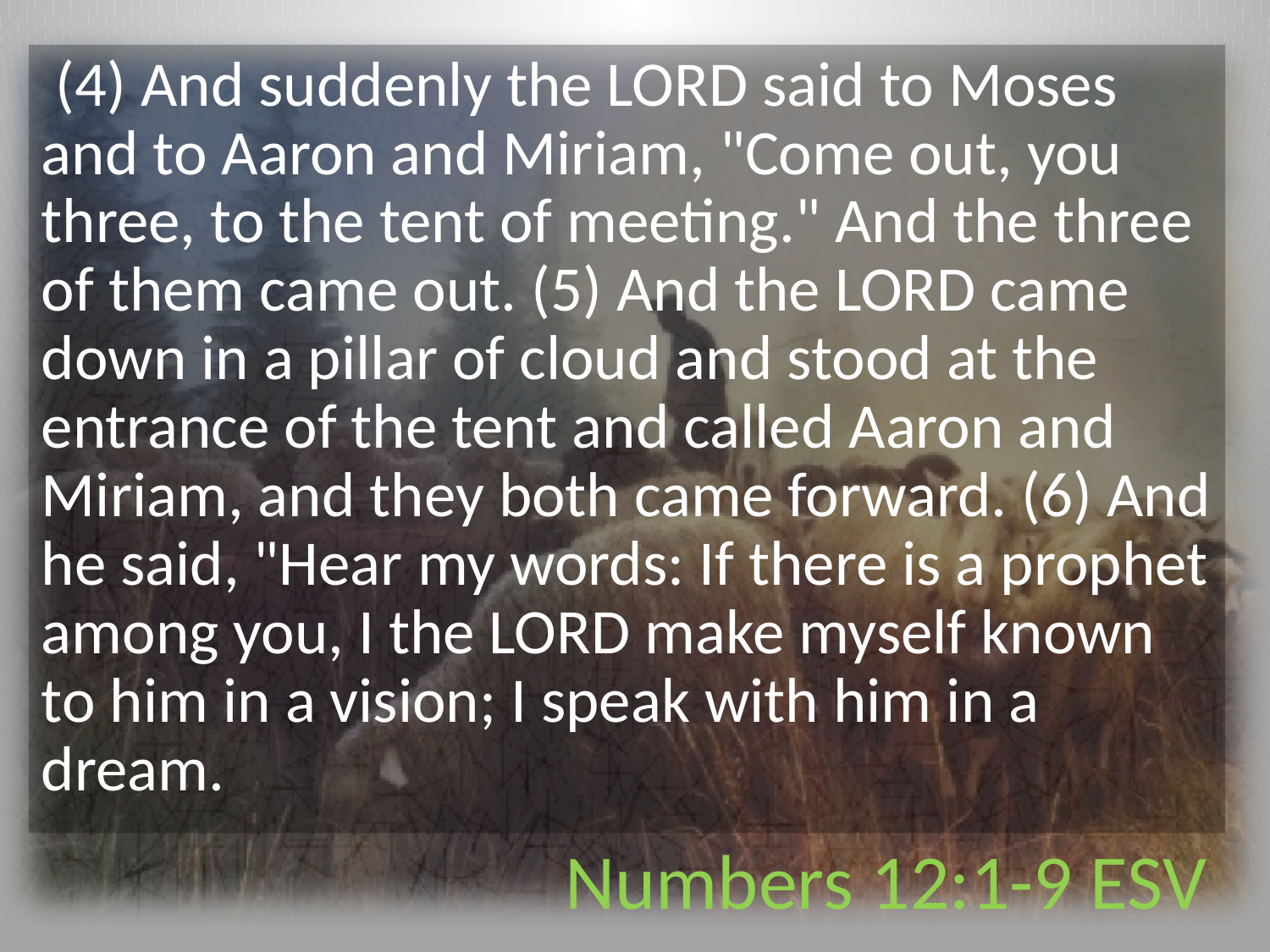

(4) And suddenly the LORD said to Moses and to Aaron and Miriam, "Come out, you three, to the tent of meeting." And the three of them came out. (5) And the LORD came down in a pillar of cloud and stood at the entrance of the tent and called Aaron and Miriam, and they both came forward. (6) And he said, "Hear my words: If there is a prophet among you, I the LORD make myself known to him in a vision; I speak with him in a dream.
# Numbers 12:1-9 ESV